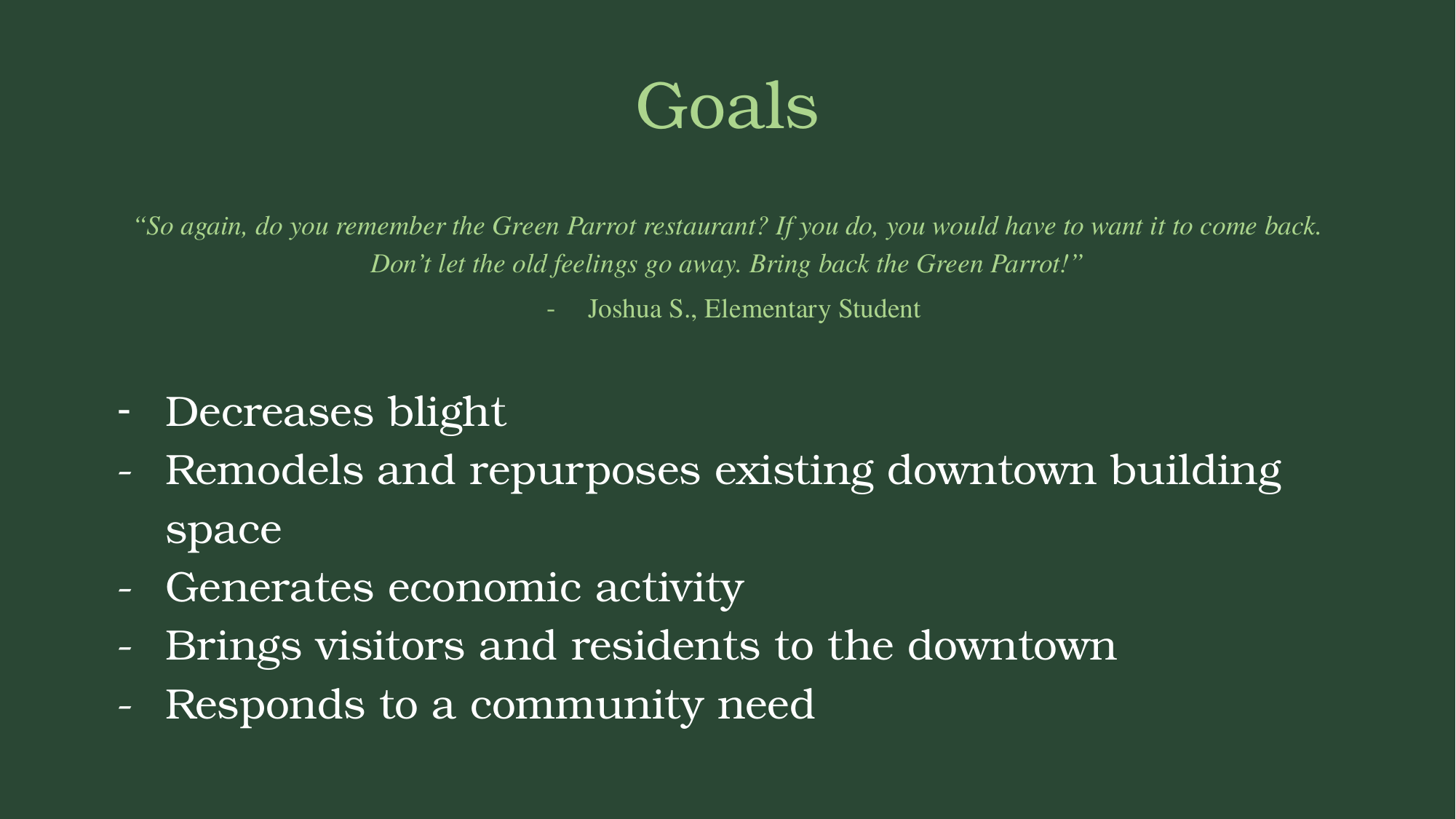

# Goals
“So again, do you remember the Green Parrot restaurant? If you do, you would have to want it to come back. Don’t let the old feelings go away. Bring back the Green Parrot!”
Joshua S., Elementary Student

Decreases blight
Remodels and repurposes existing downtown building space
Generates economic activity
Brings visitors and residents to the downtown
Responds to a community need